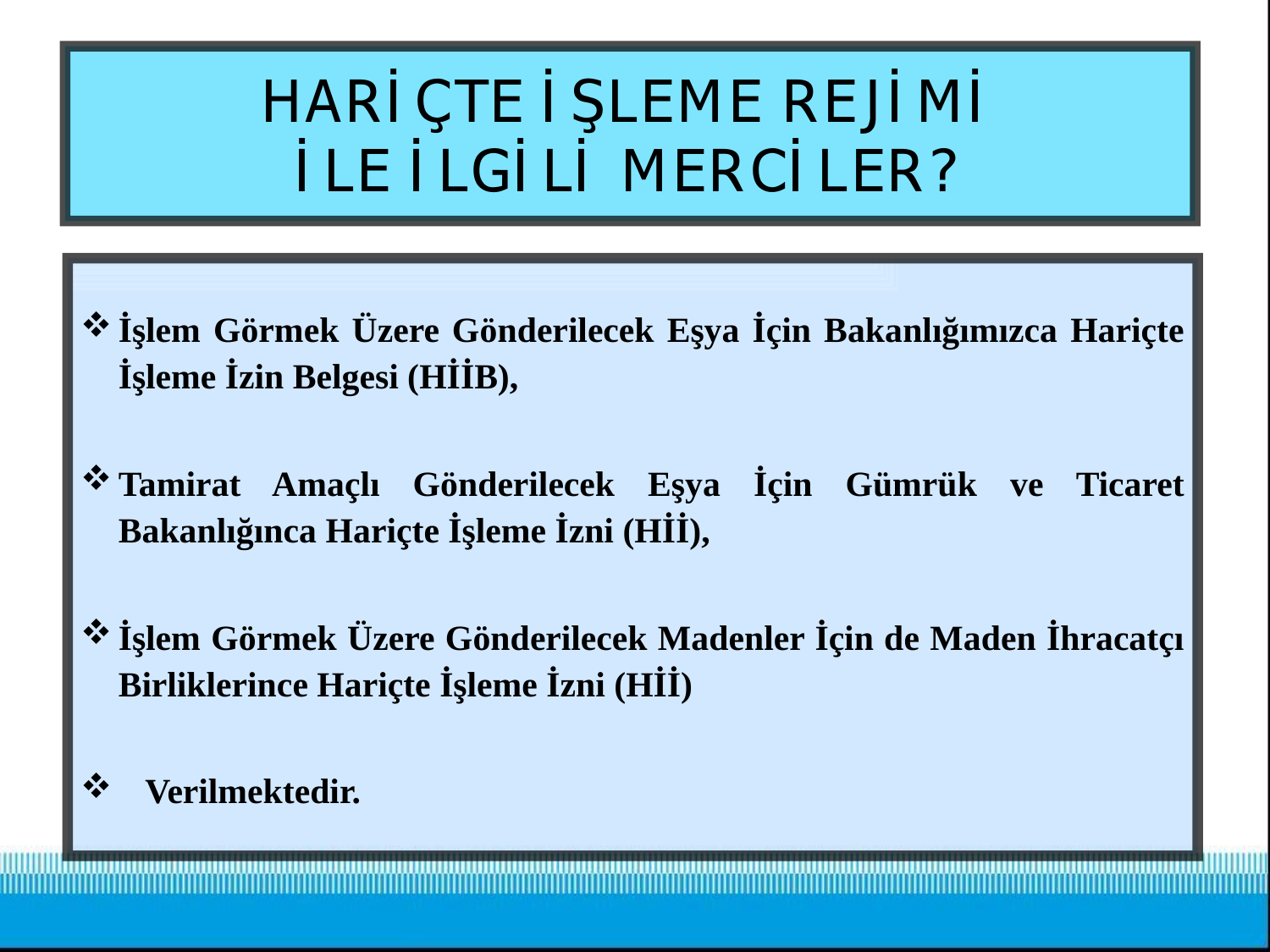

# HARİÇTE İŞLEME REJİMİ İLE İLGİLİ MERCİLER?
İşlem Görmek Üzere Gönderilecek Eşya İçin Bakanlığımızca Hariçte İşleme İzin Belgesi (HİİB),

Tamirat Amaçlı Gönderilecek Eşya İçin Gümrük ve Ticaret Bakanlığınca Hariçte İşleme İzni (Hİİ),

İşlem Görmek Üzere Gönderilecek Madenler İçin de Maden İhracatçı Birliklerince Hariçte İşleme İzni (Hİİ)

   Verilmektedir.